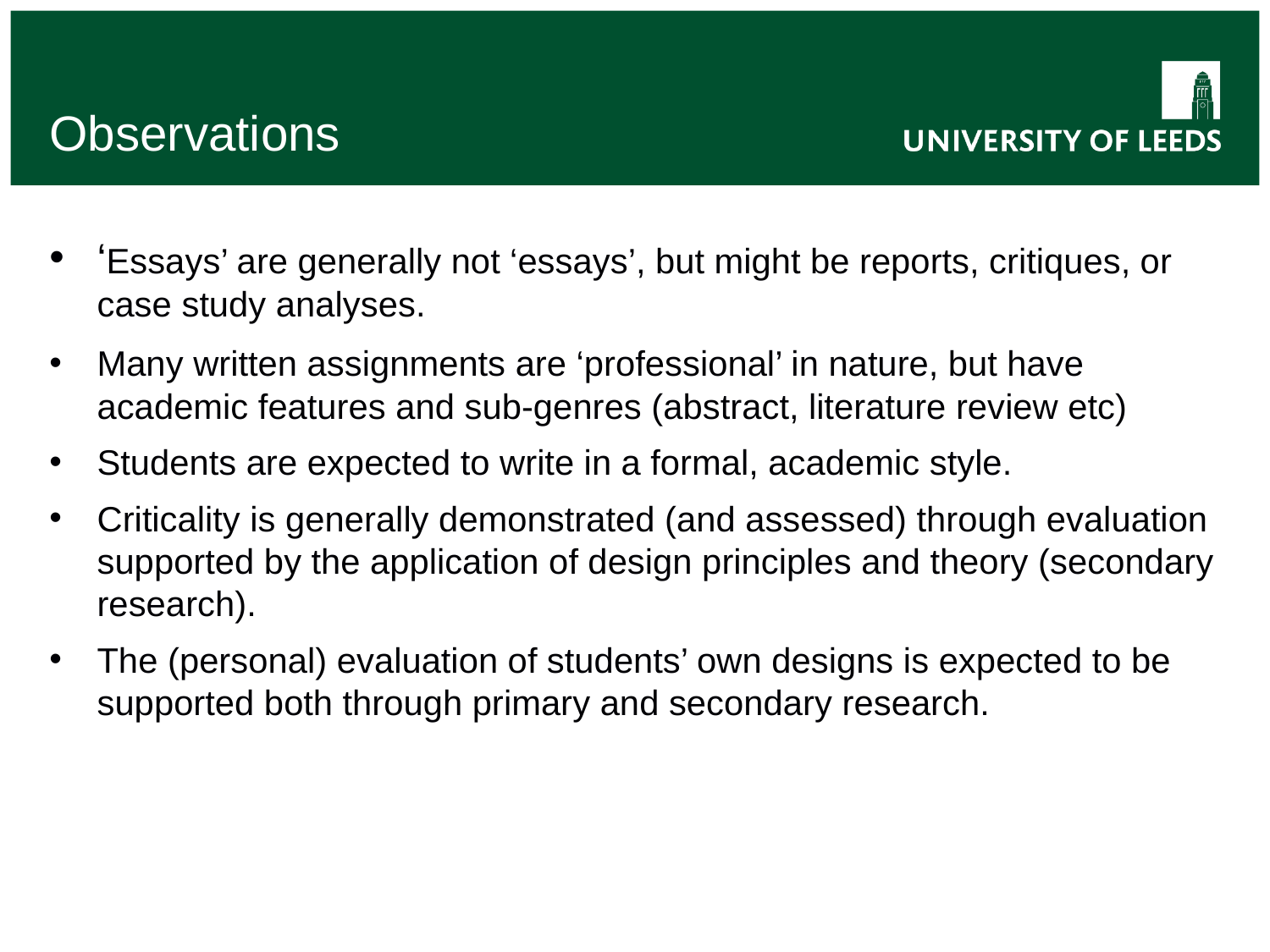

# Observations
‘Essays’ are generally not ‘essays’, but might be reports, critiques, or case study analyses.
Many written assignments are ‘professional’ in nature, but have academic features and sub-genres (abstract, literature review etc)
Students are expected to write in a formal, academic style.
Criticality is generally demonstrated (and assessed) through evaluation supported by the application of design principles and theory (secondary research).
The (personal) evaluation of students’ own designs is expected to be supported both through primary and secondary research.